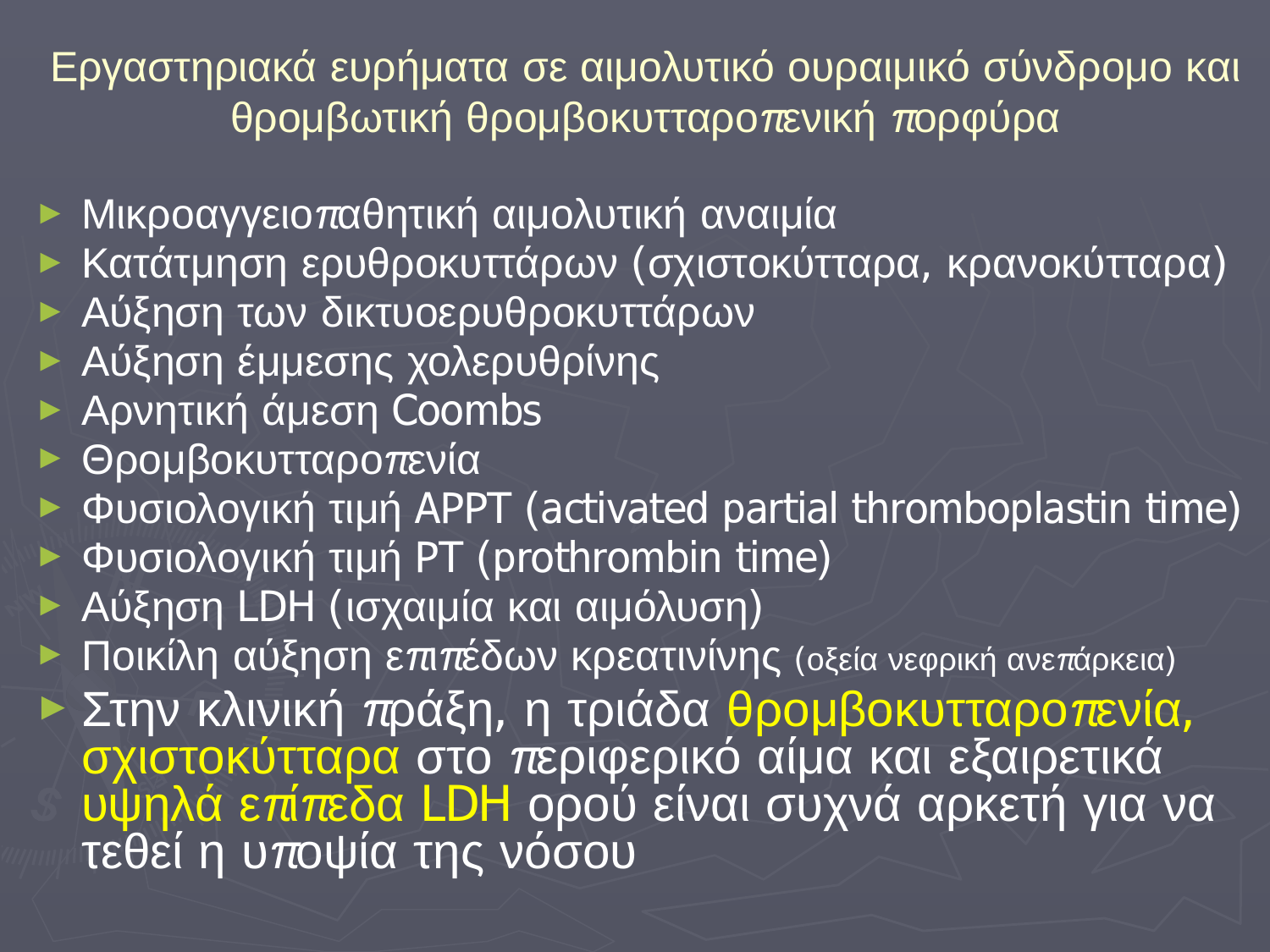

# Εργαστηριακά ευρήματα σε αιμολυτικό ουραιμικό σύνδρομο και θρομβωτική θρομβοκυτταροπενική πορφύρα
Μικροαγγειοπαθητική αιμολυτική αναιμία
Κατάτμηση ερυθροκυττάρων (σχιστοκύτταρα, κρανοκύτταρα)
Αύξηση των δικτυοερυθροκυττάρων
Αύξηση έμμεσης χολερυθρίνης
Αρνητική άμεση Coombs
Θρομβοκυτταροπενία
Φυσιολογική τιμή APPT (activated partial thromboplastin time)
Φυσιολογική τιμή PT (prothrombin time)
Αύξηση LDH (ισχαιμία και αιμόλυση)
Ποικίλη αύξηση επιπέδων κρεατινίνης (οξεία νεφρική ανεπάρκεια)
Στην κλινική πράξη, η τριάδα θρομβοκυτταροπενία, σχιστοκύτταρα στο περιφερικό αίμα και εξαιρετικά υψηλά επίπεδα LDH ορού είναι συχνά αρκετή για να τεθεί η υποψία της νόσου